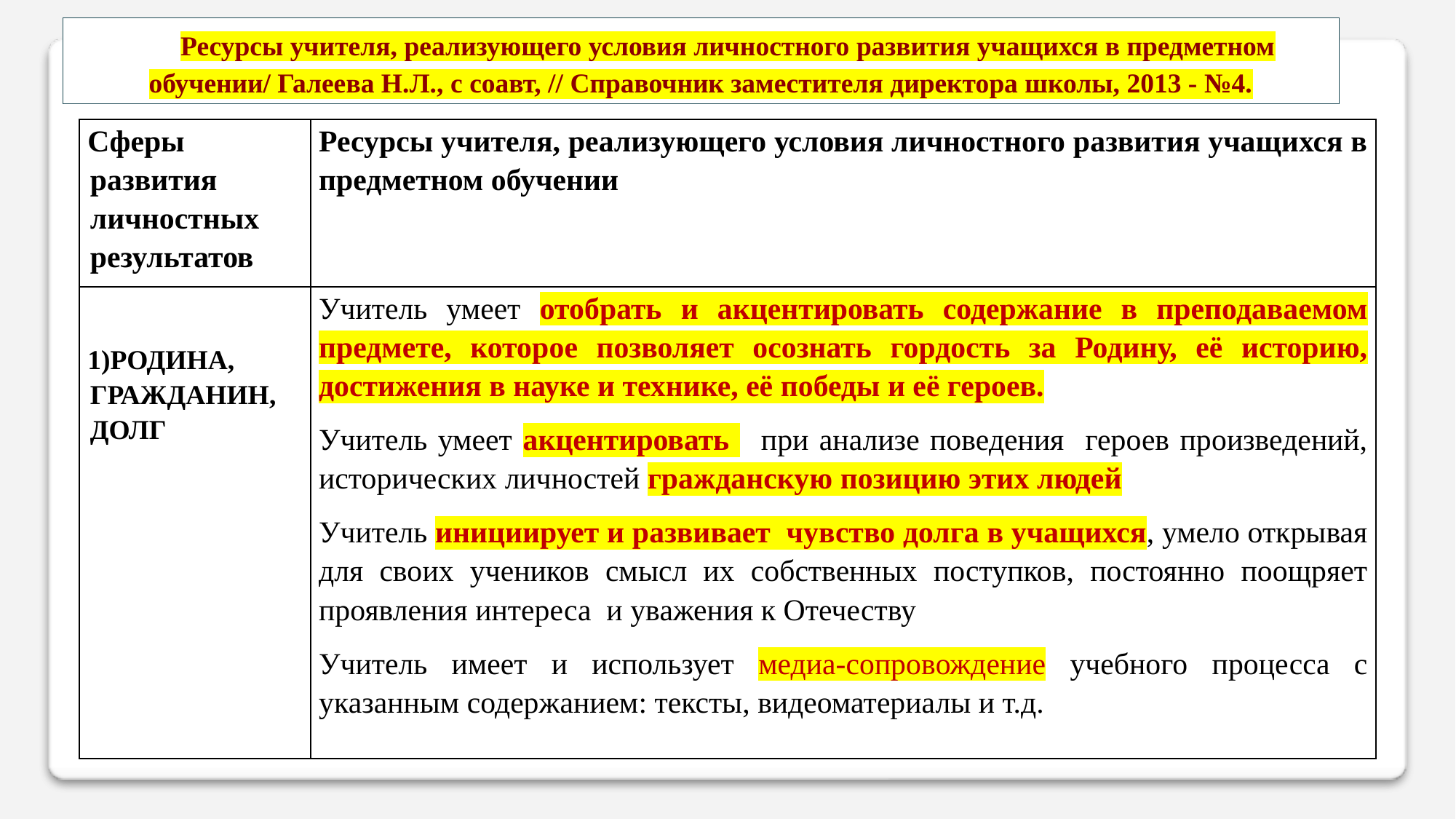

Ресурсы учителя, реализующего условия личностного развития учащихся в предметном обучении/ Галеева Н.Л., с соавт, // Справочник заместителя директора школы, 2013 - №4.
| Сферы развития личностных результатов | Ресурсы учителя, реализующего условия личностного развития учащихся в предметном обучении |
| --- | --- |
| 1)РОДИНА, ГРАЖДАНИН, ДОЛГ | Учитель умеет отобрать и акцентировать содержание в преподаваемом предмете, которое позволяет осознать гордость за Родину, её историю, достижения в науке и технике, её победы и её героев. Учитель умеет акцентировать при анализе поведения героев произведений, исторических личностей гражданскую позицию этих людей Учитель инициирует и развивает чувство долга в учащихся, умело открывая для своих учеников смысл их собственных поступков, постоянно поощряет проявления интереса и уважения к Отечеству Учитель имеет и использует медиа-сопровождение учебного процесса с указанным содержанием: тексты, видеоматериалы и т.д. |